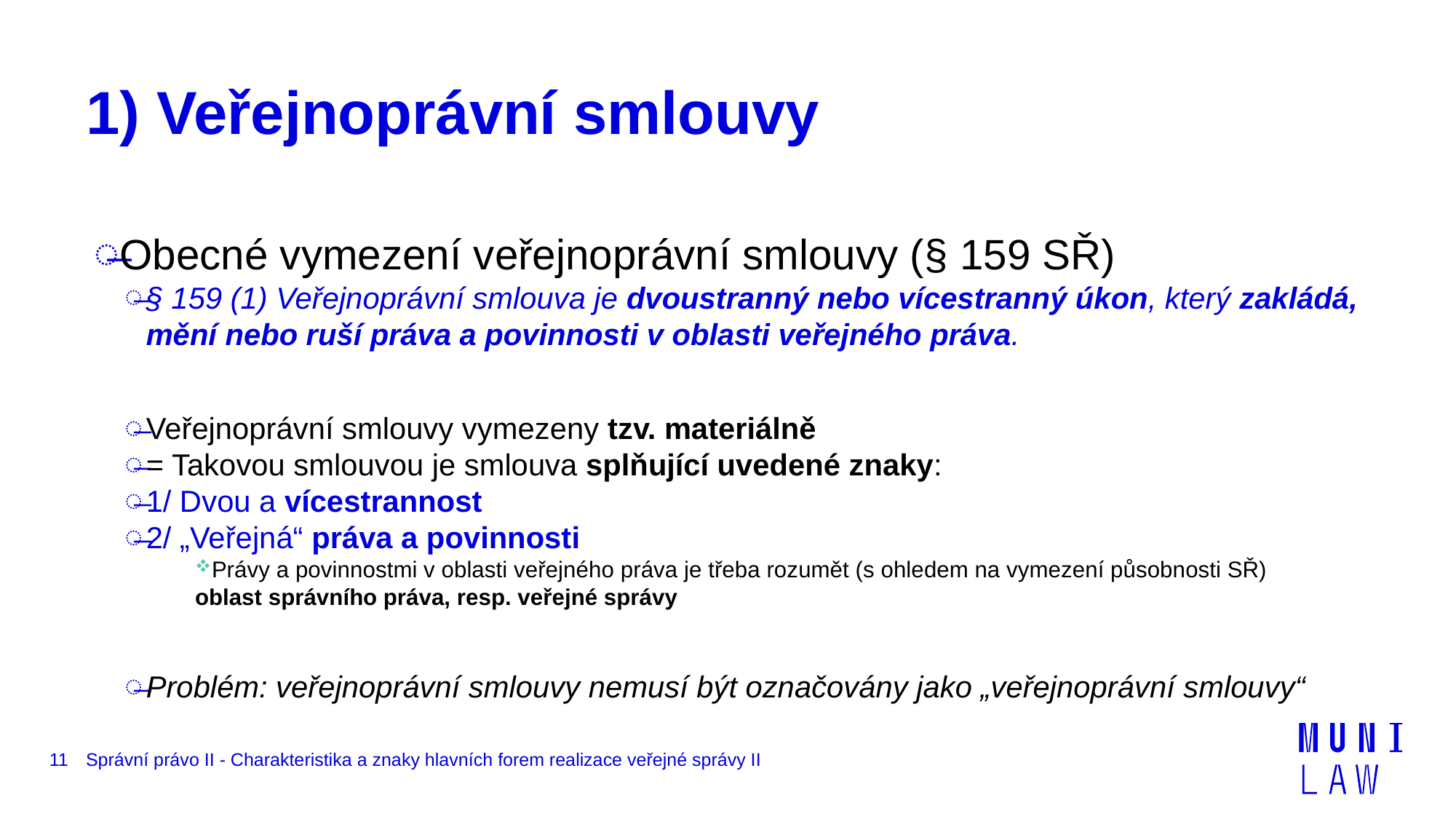

# 1) Veřejnoprávní smlouvy
Obecné vymezení veřejnoprávní smlouvy (§ 159 SŘ)
§ 159 (1) Veřejnoprávní smlouva je dvoustranný nebo vícestranný úkon, který zakládá, mění nebo ruší práva a povinnosti v oblasti veřejného práva.

Veřejnoprávní smlouvy vymezeny tzv. materiálně
= Takovou smlouvou je smlouva splňující uvedené znaky:
1/ Dvou a vícestrannost
2/ „Veřejná“ práva a povinnosti
Právy a povinnostmi v oblasti veřejného práva je třeba rozumět (s ohledem na vymezení působnosti SŘ)       oblast správního práva, resp. veřejné správy

Problém: veřejnoprávní smlouvy nemusí být označovány jako „veřejnoprávní smlouvy“

11
Správní právo II - Charakteristika a znaky hlavních forem realizace veřejné správy II